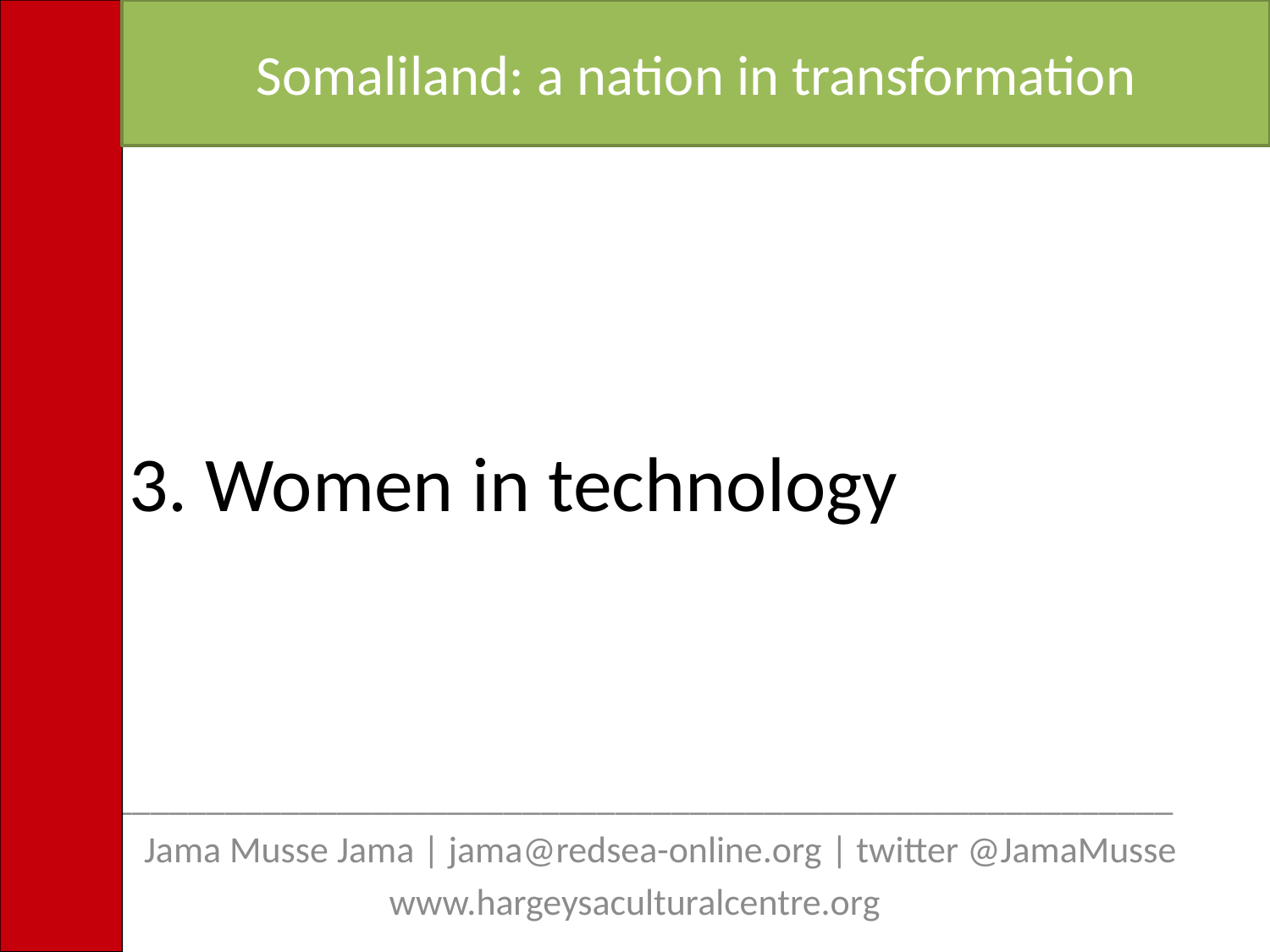

Somaliland: a nation in transformation
3. Women in technology
__________________________________________________________
      Jama Musse Jama | jama@redsea-online.org | twitter @JamaMusse
www.hargeysaculturalcentre.org